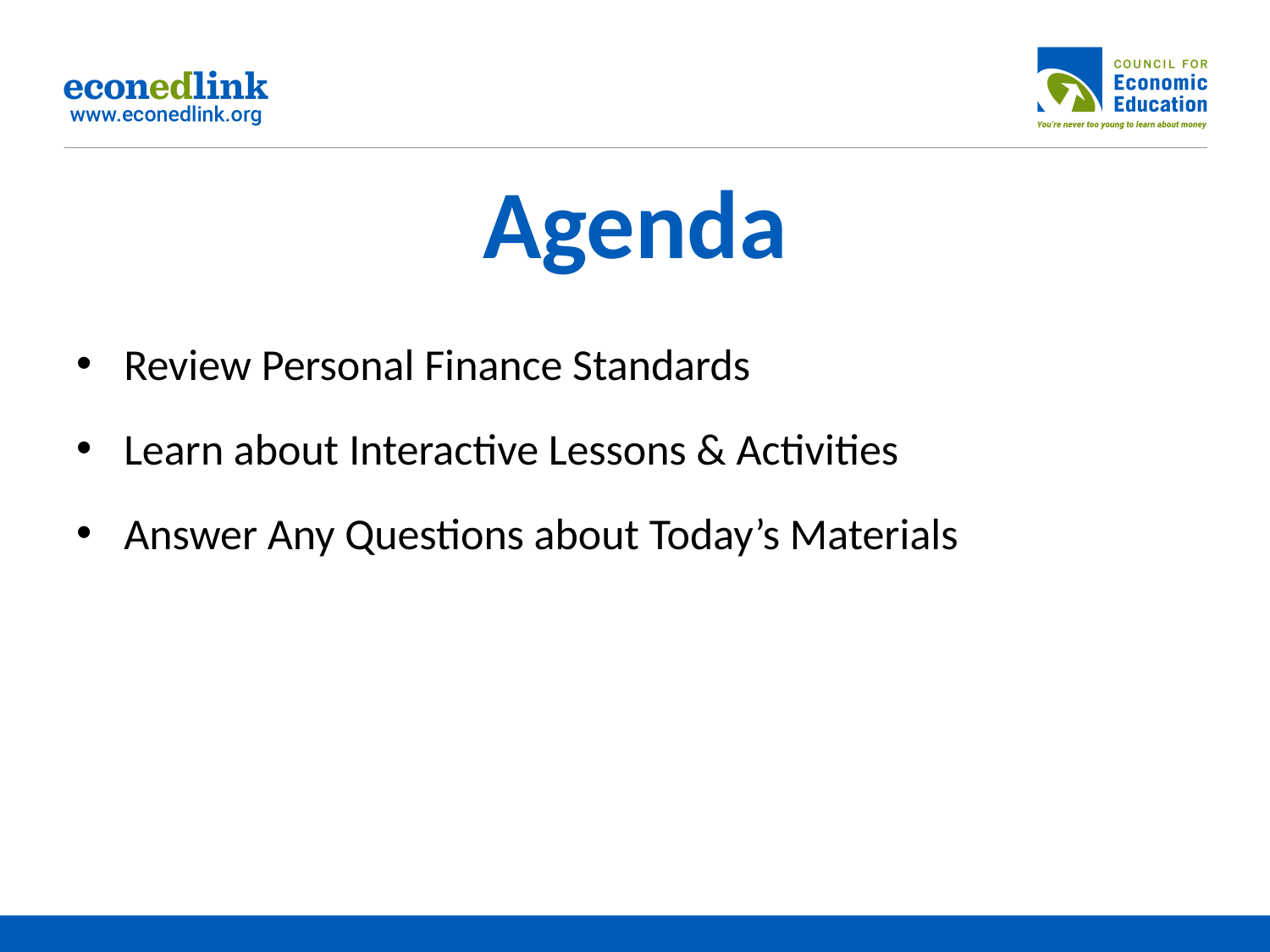

# Agenda
Review Personal Finance Standards
Learn about Interactive Lessons & Activities
Answer Any Questions about Today’s Materials